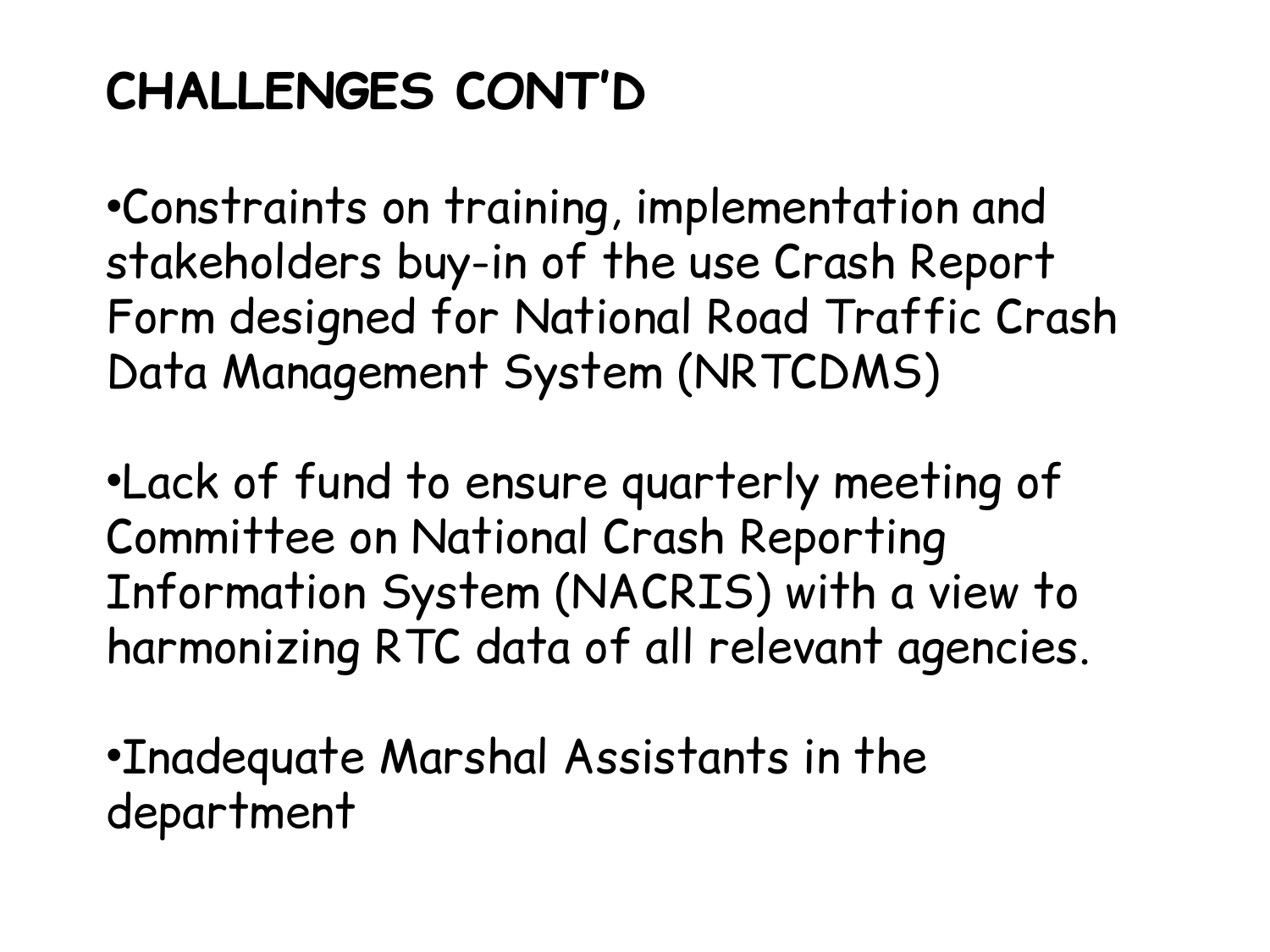

CHALLENGES CONT’D

Constraints on training, implementation and stakeholders buy-in of the use Crash Report Form designed for National Road Traffic Crash Data Management System (NRTCDMS)

Lack of fund to ensure quarterly meeting of Committee on National Crash Reporting Information System (NACRIS) with a view to harmonizing RTC data of all relevant agencies.

Inadequate Marshal Assistants in the department